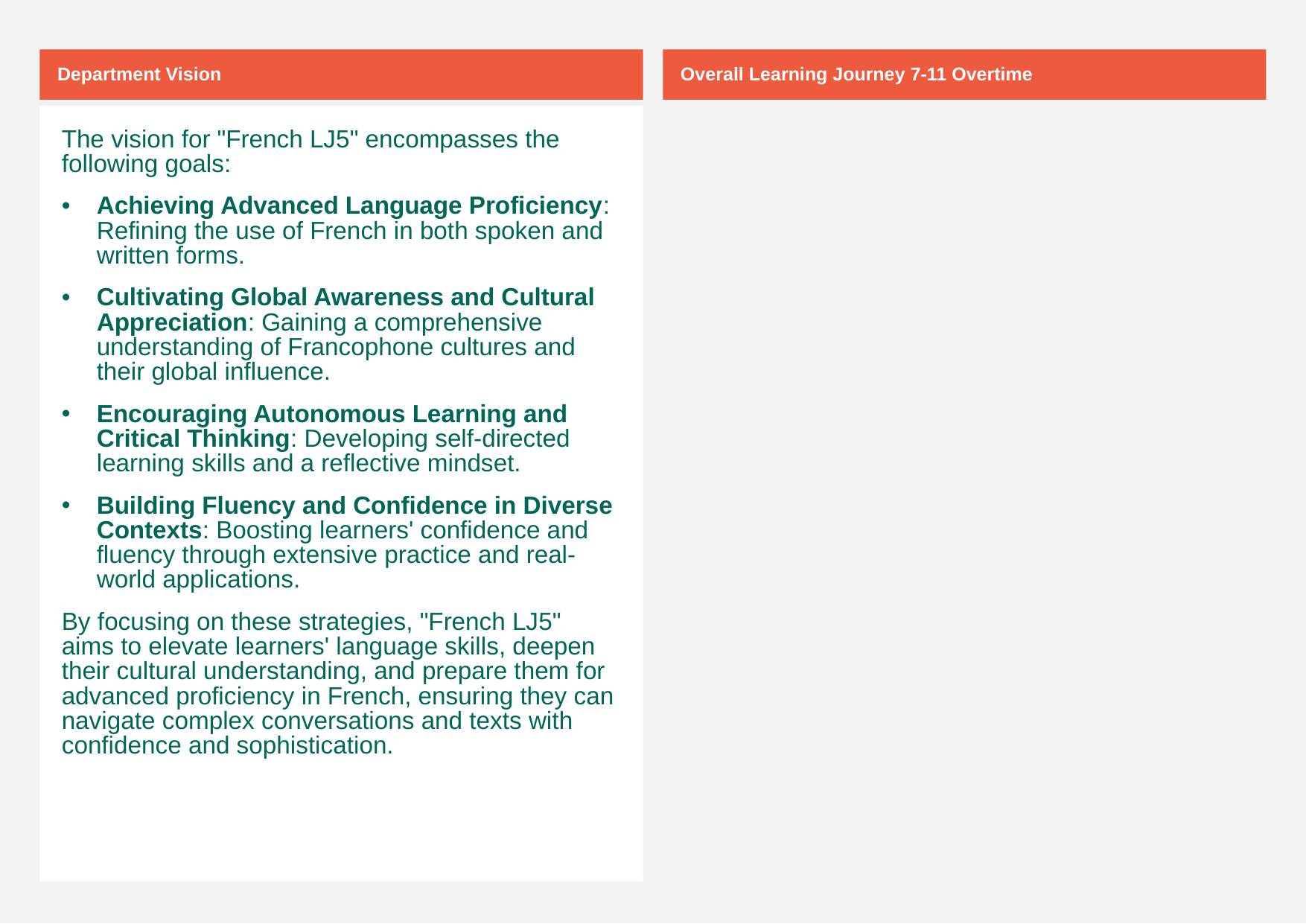

Department Vision
Overall Learning Journey 7-11 Overtime
The vision for "French LJ5" encompasses the following goals:
Achieving Advanced Language Proficiency: Refining the use of French in both spoken and written forms.
Cultivating Global Awareness and Cultural Appreciation: Gaining a comprehensive understanding of Francophone cultures and their global influence.
Encouraging Autonomous Learning and Critical Thinking: Developing self-directed learning skills and a reflective mindset.
Building Fluency and Confidence in Diverse Contexts: Boosting learners' confidence and fluency through extensive practice and real-world applications.
By focusing on these strategies, "French LJ5" aims to elevate learners' language skills, deepen their cultural understanding, and prepare them for advanced proficiency in French, ensuring they can navigate complex conversations and texts with confidence and sophistication.